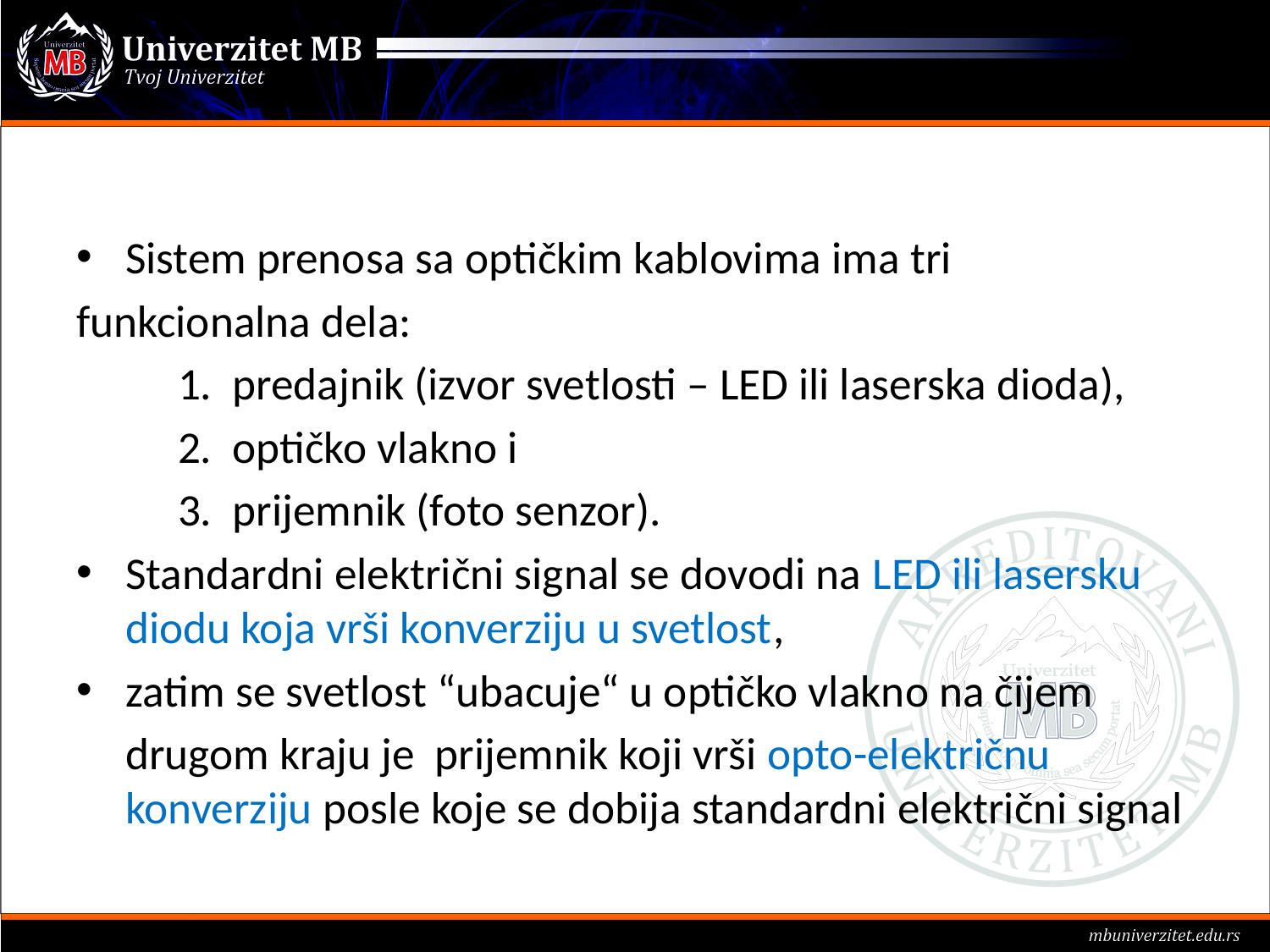

#
Sistem prenosa sa optičkim kablovima ima tri
funkcionalna dela:
	1.  predajnik (izvor svetlosti – LED ili laserska dioda),
	2.  optičko vlakno i
	3.  prijemnik (foto senzor).
Standardni električni signal se dovodi na LED ili lasersku diodu koja vrši konverziju u svetlost,
zatim se svetlost “ubacuje“ u optičko vlakno na čijem
	drugom kraju je  prijemnik koji vrši opto-električnu konverziju posle koje se dobija standardni električni signal